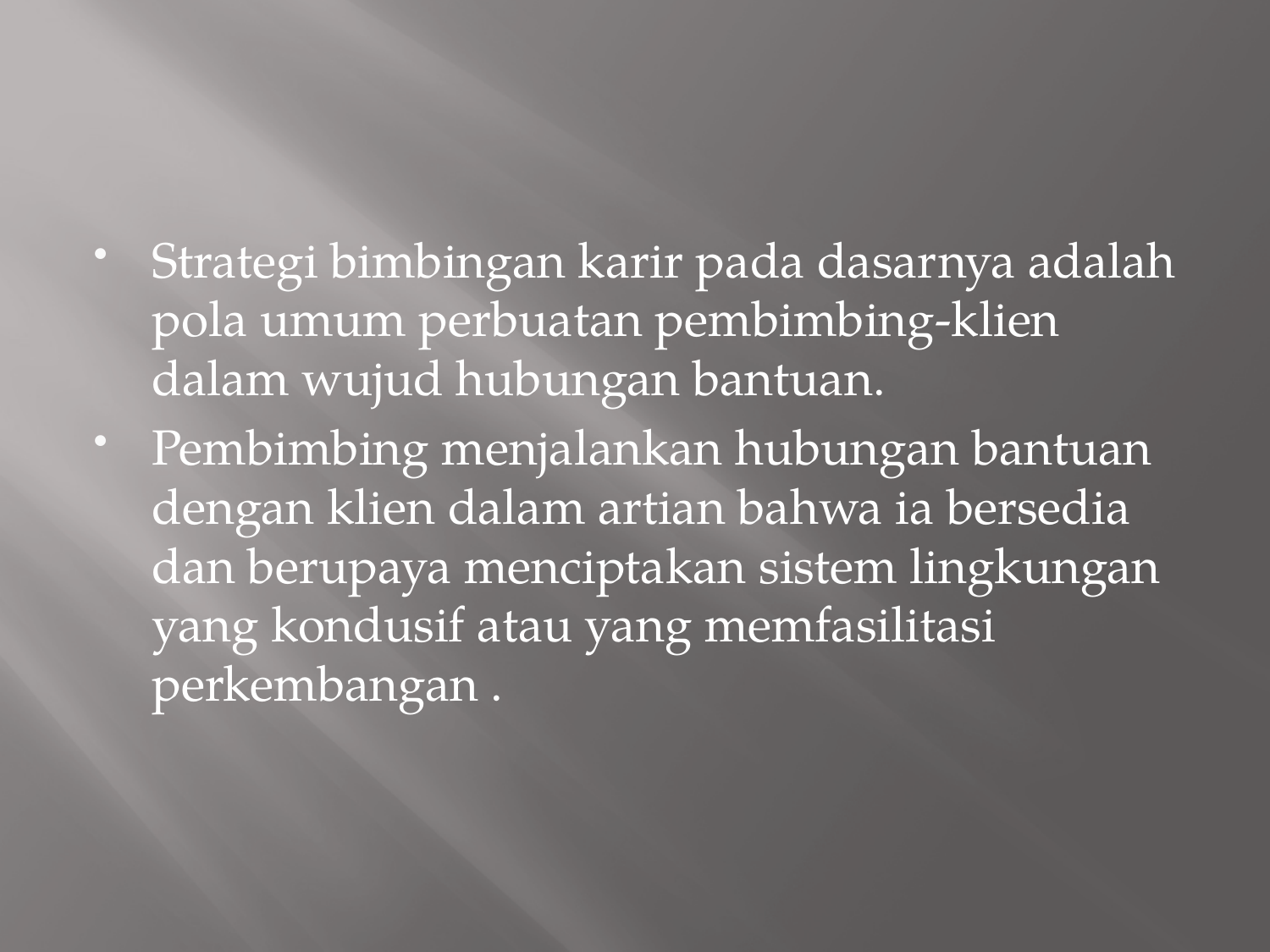

#
Strategi bimbingan karir pada dasarnya adalah pola umum perbuatan pembimbing-klien dalam wujud hubungan bantuan.
Pembimbing menjalankan hubungan bantuan dengan klien dalam artian bahwa ia bersedia dan berupaya menciptakan sistem lingkungan yang kondusif atau yang memfasilitasi perkembangan .